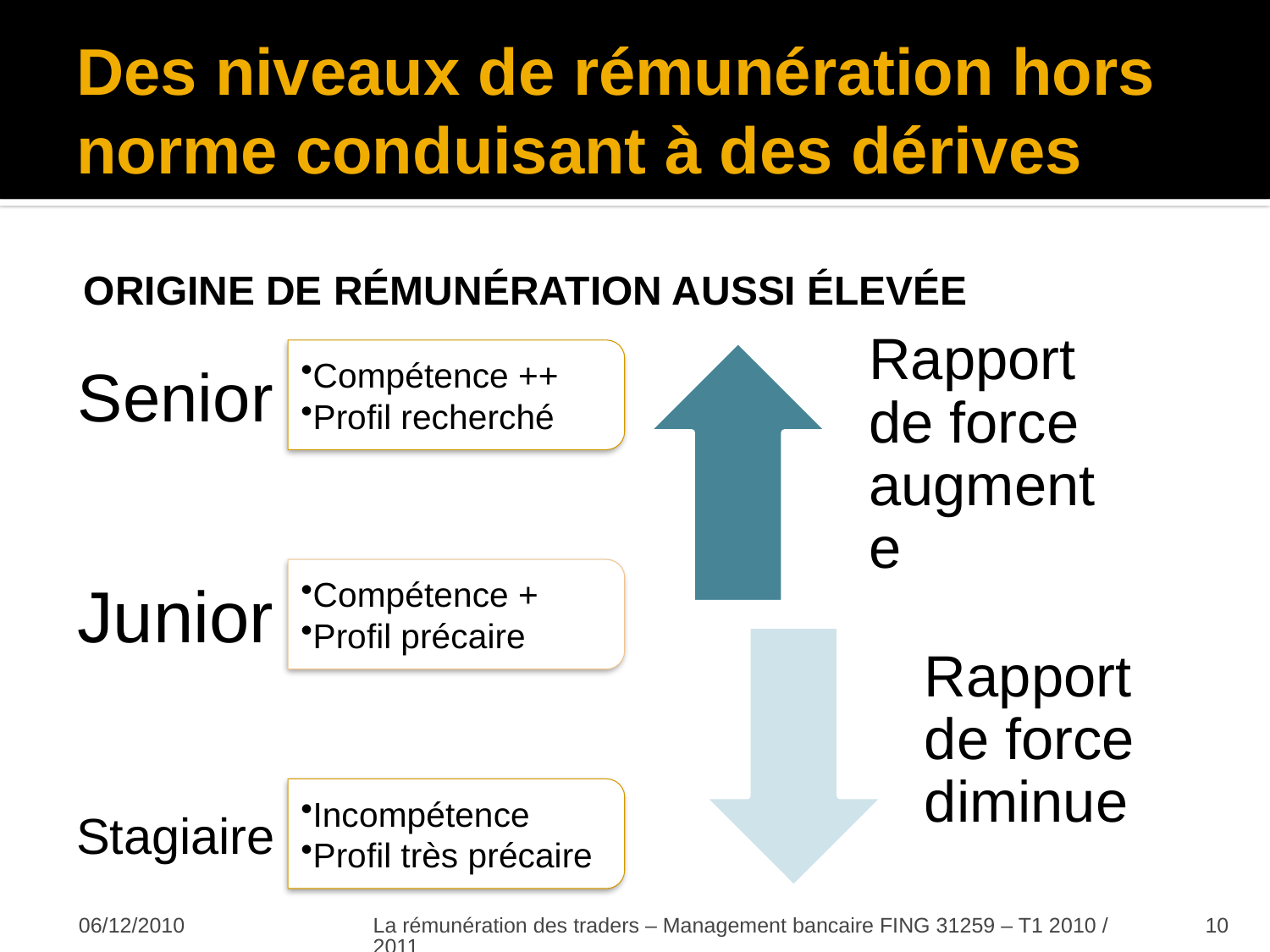

# Des niveaux de rémunération hors norme conduisant à des dérives
Origine de rémunération aussi élevée
Senior
Compétence ++
Profil recherché
Junior
Compétence +
Profil précaire
Stagiaire
Incompétence
Profil très précaire
Rapport de force augmente
Rapport de force diminue
06/12/2010
La rémunération des traders – Management bancaire FING 31259 – T1 2010 / 2011
10